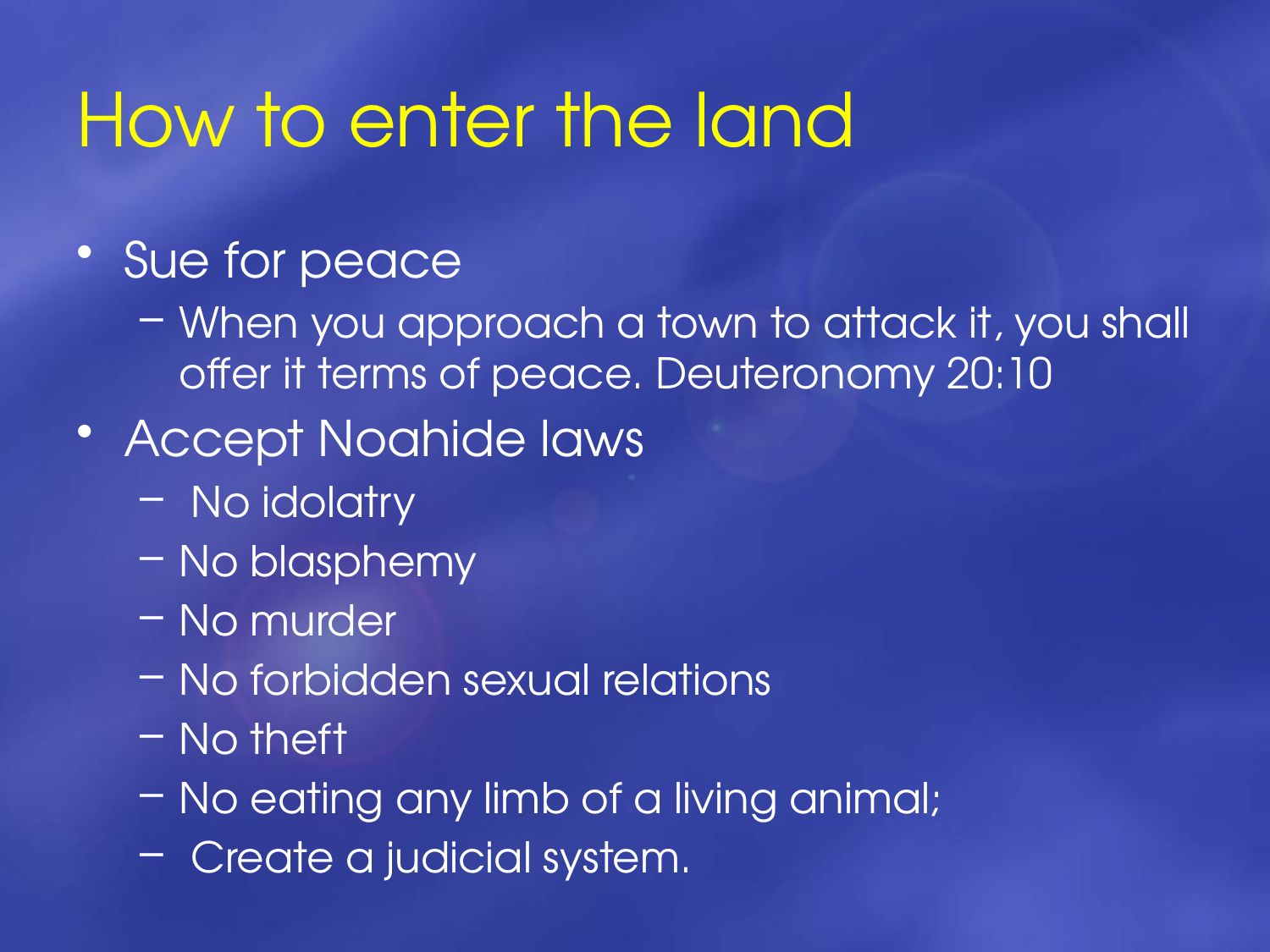

# How to enter the land
Sue for peace
When you approach a town to attack it, you shall offer it terms of peace. Deuteronomy 20:10
Accept Noahide laws
 No idolatry
No blasphemy
No murder
No forbidden sexual relations
No theft
No eating any limb of a living animal;
 Create a judicial system.